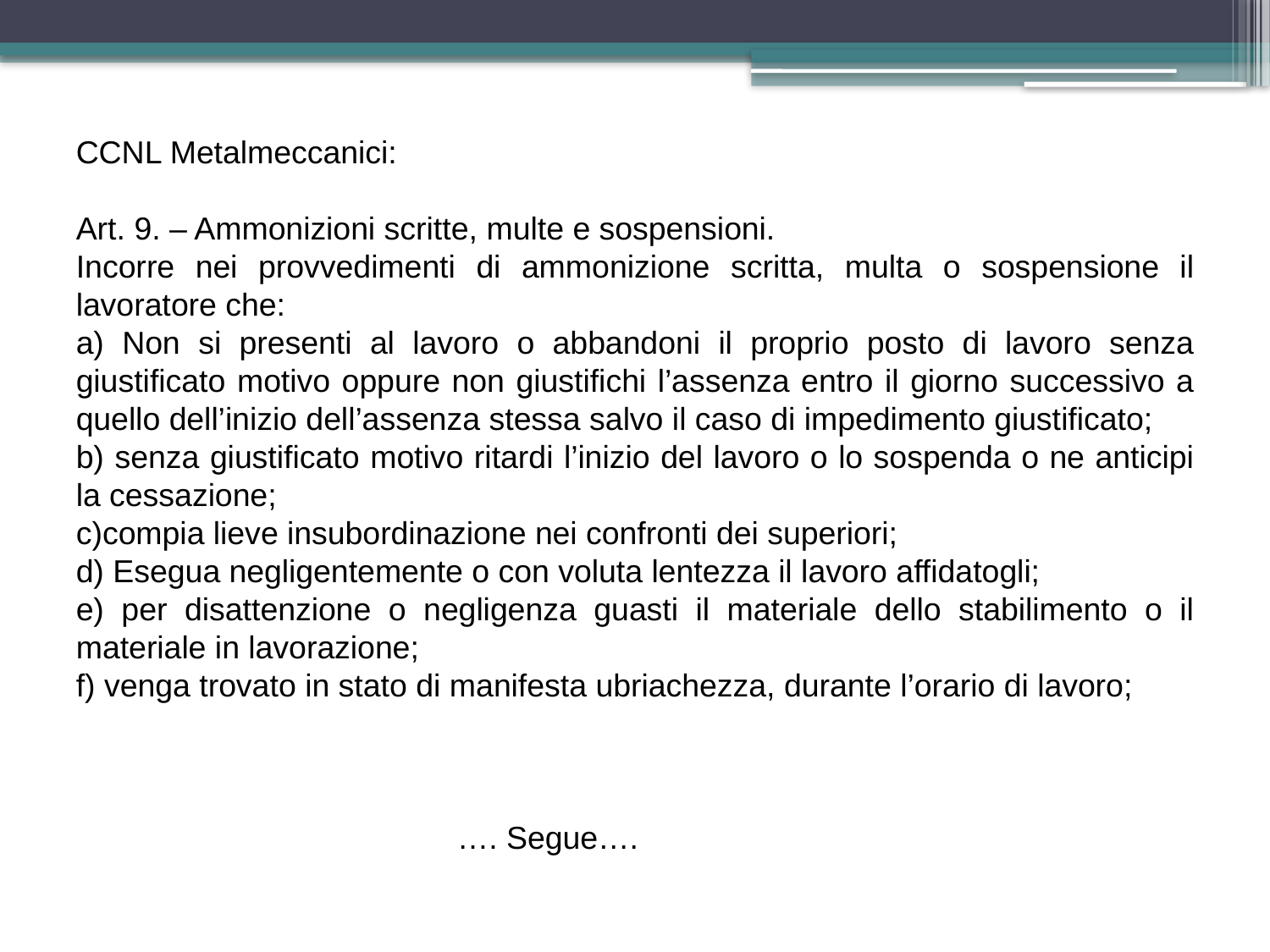

CCNL Metalmeccanici:

Art. 9. – Ammonizioni scritte, multe e sospensioni.
Incorre nei provvedimenti di ammonizione scritta, multa o sospensione il lavoratore che:
a) Non si presenti al lavoro o abbandoni il proprio posto di lavoro senza giustificato motivo oppure non giustifichi l’assenza entro il giorno successivo a quello dell’inizio dell’assenza stessa salvo il caso di impedimento giustificato;
b) senza giustificato motivo ritardi l’inizio del lavoro o lo sospenda o ne anticipi la cessazione;
c)compia lieve insubordinazione nei confronti dei superiori;
d) Esegua negligentemente o con voluta lentezza il lavoro affidatogli;
e) per disattenzione o negligenza guasti il materiale dello stabilimento o il materiale in lavorazione;
f) venga trovato in stato di manifesta ubriachezza, durante l’orario di lavoro;

			…. Segue….